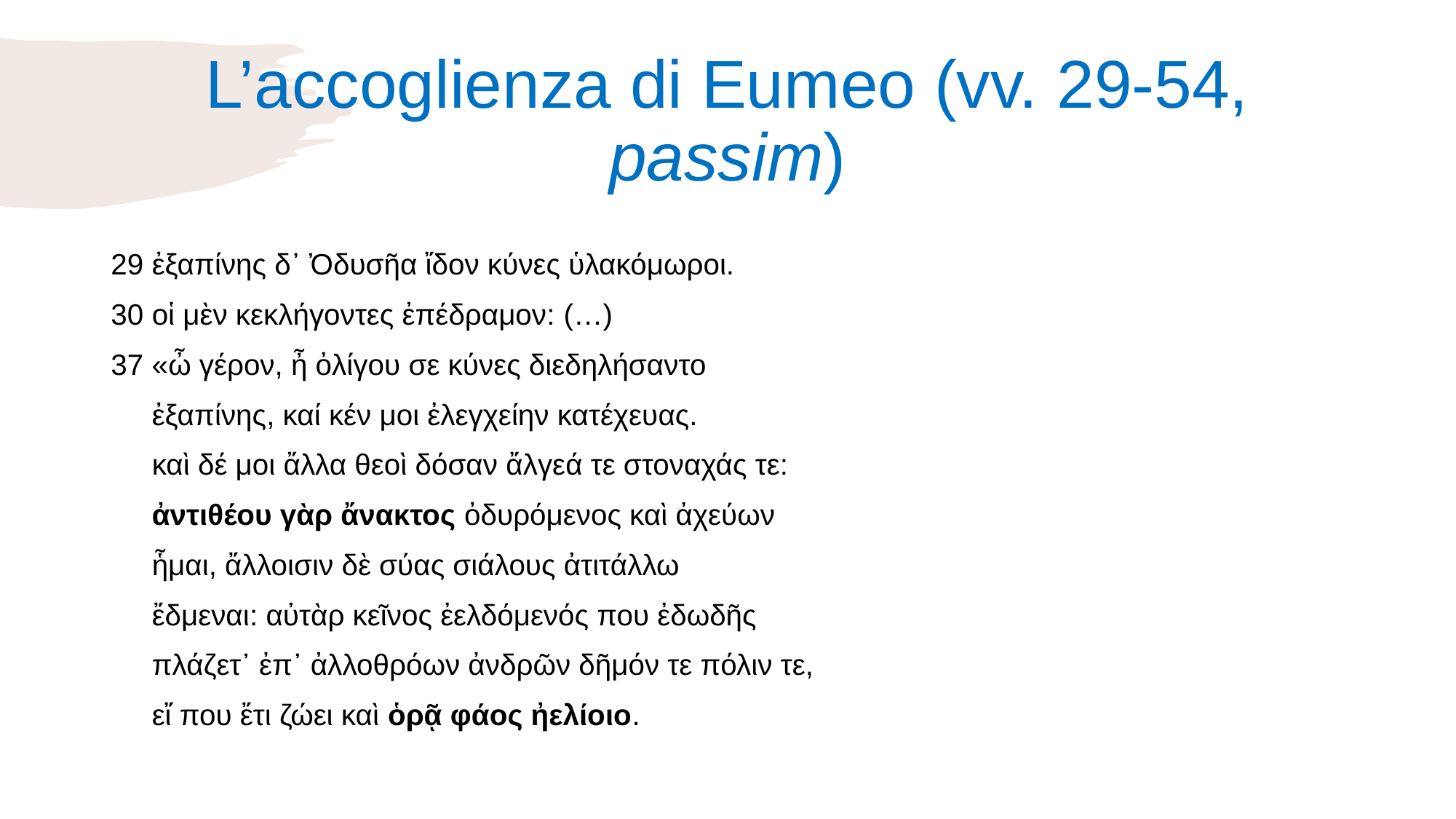

# L’accoglienza di Eumeo (vv. 29-54, passim)
29 ἐξαπίνης δ᾽ Ὀδυσῆα ἴδον κύνες ὑλακόμωροι.
30 οἱ μὲν κεκλήγοντες ἐπέδραμον: (…)
37 «ὦ γέρον, ἦ ὀλίγου σε κύνες διεδηλήσαντο
     ἐξαπίνης, καί κέν μοι ἐλεγχείην κατέχευας.
     καὶ δέ μοι ἄλλα θεοὶ δόσαν ἄλγεά τε στοναχάς τε:
     ἀντιθέου γὰρ ἄνακτος ὀδυρόμενος καὶ ἀχεύων
     ἧμαι, ἄλλοισιν δὲ σύας σιάλους ἀτιτάλλω
     ἔδμεναι: αὐτὰρ κεῖνος ἐελδόμενός που ἐδωδῆς
     πλάζετ᾽ ἐπ᾽ ἀλλοθρόων ἀνδρῶν δῆμόν τε πόλιν τε,
     εἴ που ἔτι ζώει καὶ ὁρᾷ φάος ἠελίοιο.